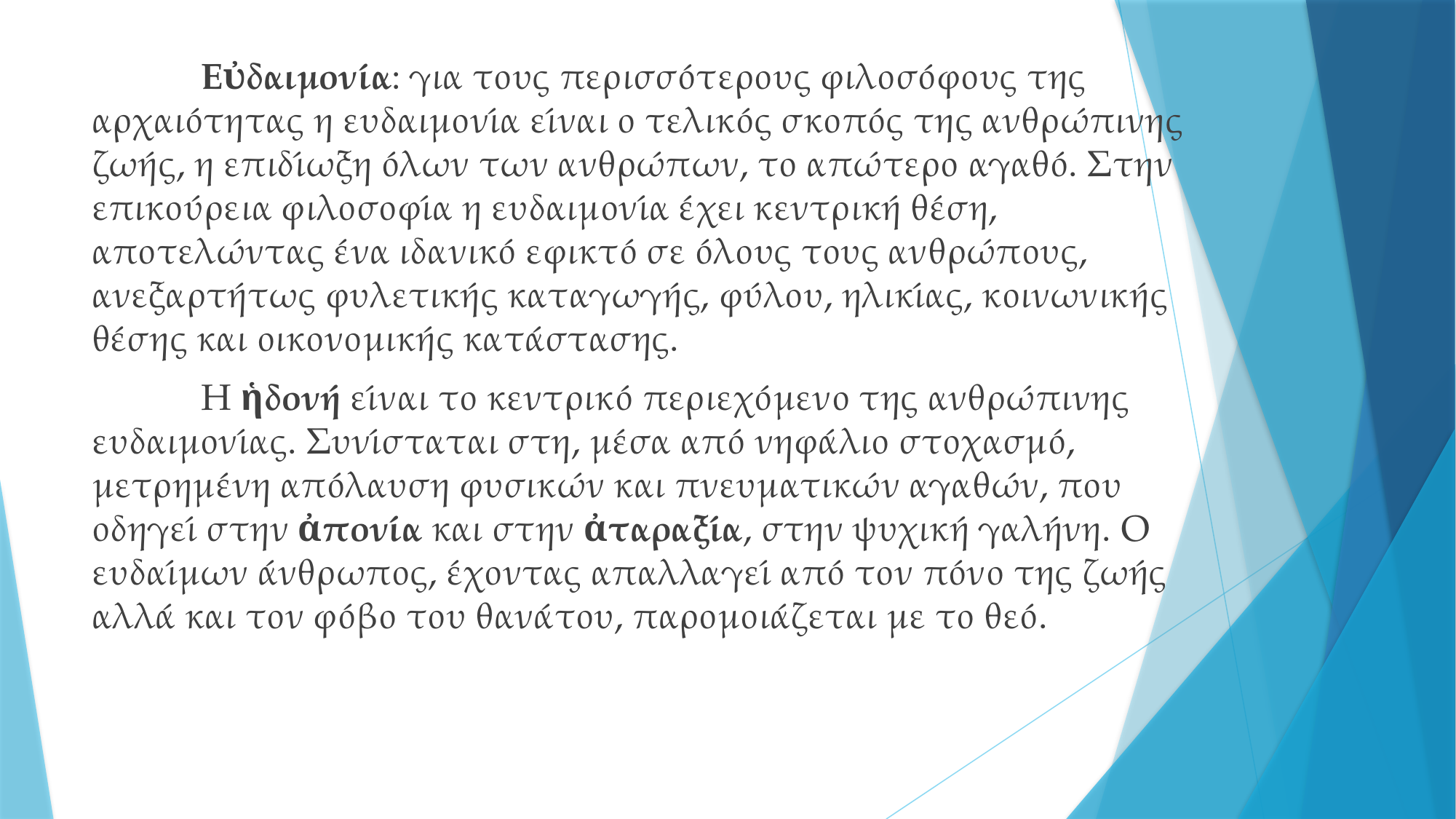

Εὐδαιμονία: για τους περισσότερους φιλοσόφους της αρχαιότητας η ευδαιμονία είναι ο τελικός σκοπός της ανθρώπινης ζωής, η επιδίωξη όλων των ανθρώπων, το απώτερο αγαθό. Στην επικούρεια φιλοσοφία η ευδαιμονία έχει κεντρική θέση, αποτελώντας ένα ιδανικό εφικτό σε όλους τους ανθρώπους, ανεξαρτήτως φυλετικής καταγωγής, φύλου, ηλικίας, κοινωνικής θέσης και οικονομικής κατάστασης.
	Η ἡδονή είναι το κεντρικό περιεχόμενο της ανθρώπινης ευδαιμονίας. Συνίσταται στη, μέσα από νηφάλιο στοχασμό, μετρημένη απόλαυση φυσικών και πνευματικών αγαθών, που οδηγεί στην ἀπονία και στην ἀταραξία, στην ψυχική γαλήνη. Ο ευδαίμων άνθρωπος, έχοντας απαλλαγεί από τον πόνο της ζωής αλλά και τον φόβο του θανάτου, παρομοιάζεται με το θεό.